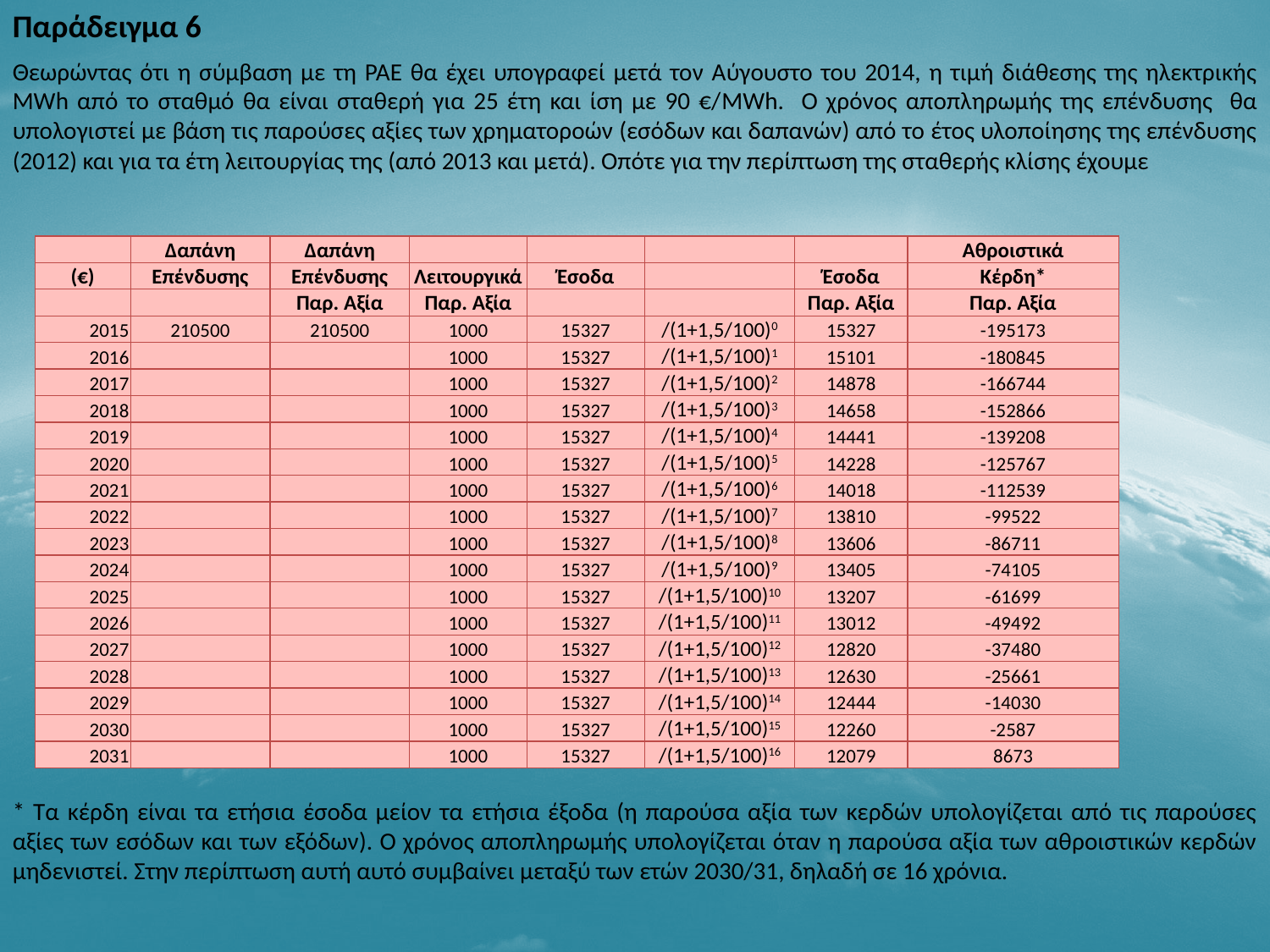

Παράδειγμα 6
Θεωρώντας ότι η σύμβαση με τη ΡΑΕ θα έχει υπογραφεί μετά τον Αύγουστο του 2014, η τιμή διάθεσης της ηλεκτρικής MWh από το σταθμό θα είναι σταθερή για 25 έτη και ίση με 90 €/MWh.  Ο χρόνος αποπληρωμής της επένδυσης  θα υπολογιστεί με βάση τις παρούσες αξίες των χρηματοροών (εσόδων και δαπανών) από το έτος υλοποίησης της επένδυσης (2012) και για τα έτη λειτουργίας της (από 2013 και μετά). Οπότε για την περίπτωση της σταθερής κλίσης έχουμε

|  | Δαπάνη | Δαπάνη |  |  |  |  | Αθροιστικά |
| --- | --- | --- | --- | --- | --- | --- | --- |
| (€) | Επένδυσης | Επένδυσης | Λειτουργικά | Έσοδα |  | Έσοδα | Κέρδη\* |
|  |  | Παρ. Αξία | Παρ. Αξία |  |  | Παρ. Αξία | Παρ. Αξία |
| 2015 | 210500 | 210500 | 1000 | 15327 | /(1+1,5/100)0 | 15327 | -195173 |
| 2016 |  |  | 1000 | 15327 | /(1+1,5/100)1 | 15101 | -180845 |
| 2017 |  |  | 1000 | 15327 | /(1+1,5/100)2 | 14878 | -166744 |
| 2018 |  |  | 1000 | 15327 | /(1+1,5/100)3 | 14658 | -152866 |
| 2019 |  |  | 1000 | 15327 | /(1+1,5/100)4 | 14441 | -139208 |
| 2020 |  |  | 1000 | 15327 | /(1+1,5/100)5 | 14228 | -125767 |
| 2021 |  |  | 1000 | 15327 | /(1+1,5/100)6 | 14018 | -112539 |
| 2022 |  |  | 1000 | 15327 | /(1+1,5/100)7 | 13810 | -99522 |
| 2023 |  |  | 1000 | 15327 | /(1+1,5/100)8 | 13606 | -86711 |
| 2024 |  |  | 1000 | 15327 | /(1+1,5/100)9 | 13405 | -74105 |
| 2025 |  |  | 1000 | 15327 | /(1+1,5/100)10 | 13207 | -61699 |
| 2026 |  |  | 1000 | 15327 | /(1+1,5/100)11 | 13012 | -49492 |
| 2027 |  |  | 1000 | 15327 | /(1+1,5/100)12 | 12820 | -37480 |
| 2028 |  |  | 1000 | 15327 | /(1+1,5/100)13 | 12630 | -25661 |
| 2029 |  |  | 1000 | 15327 | /(1+1,5/100)14 | 12444 | -14030 |
| 2030 |  |  | 1000 | 15327 | /(1+1,5/100)15 | 12260 | -2587 |
| 2031 |  |  | 1000 | 15327 | /(1+1,5/100)16 | 12079 | 8673 |
* Τα κέρδη είναι τα ετήσια έσοδα μείον τα ετήσια έξοδα (η παρούσα αξία των κερδών υπολογίζεται από τις παρούσες αξίες των εσόδων και των εξόδων). Ο χρόνος αποπληρωμής υπολογίζεται όταν η παρούσα αξία των αθροιστικών κερδών μηδενιστεί. Στην περίπτωση αυτή αυτό συμβαίνει μεταξύ των ετών 2030/31, δηλαδή σε 16 χρόνια.